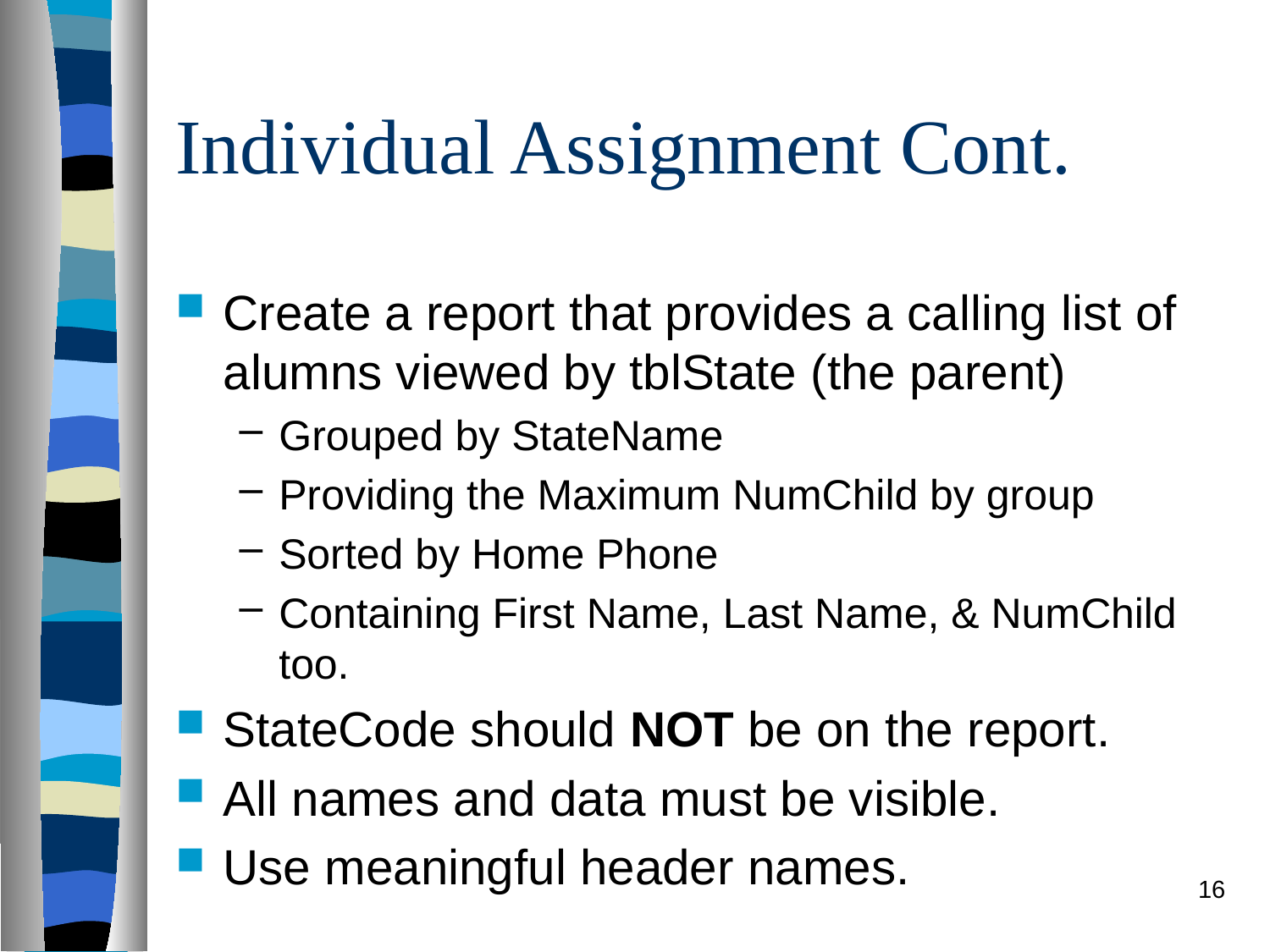

# Individual Assignment Cont.
Create a report that provides a calling list of alumns viewed by tblState (the parent)
Grouped by StateName
Providing the Maximum NumChild by group
Sorted by Home Phone
Containing First Name, Last Name, & NumChild too.
StateCode should NOT be on the report.
All names and data must be visible.
Use meaningful header names.
16